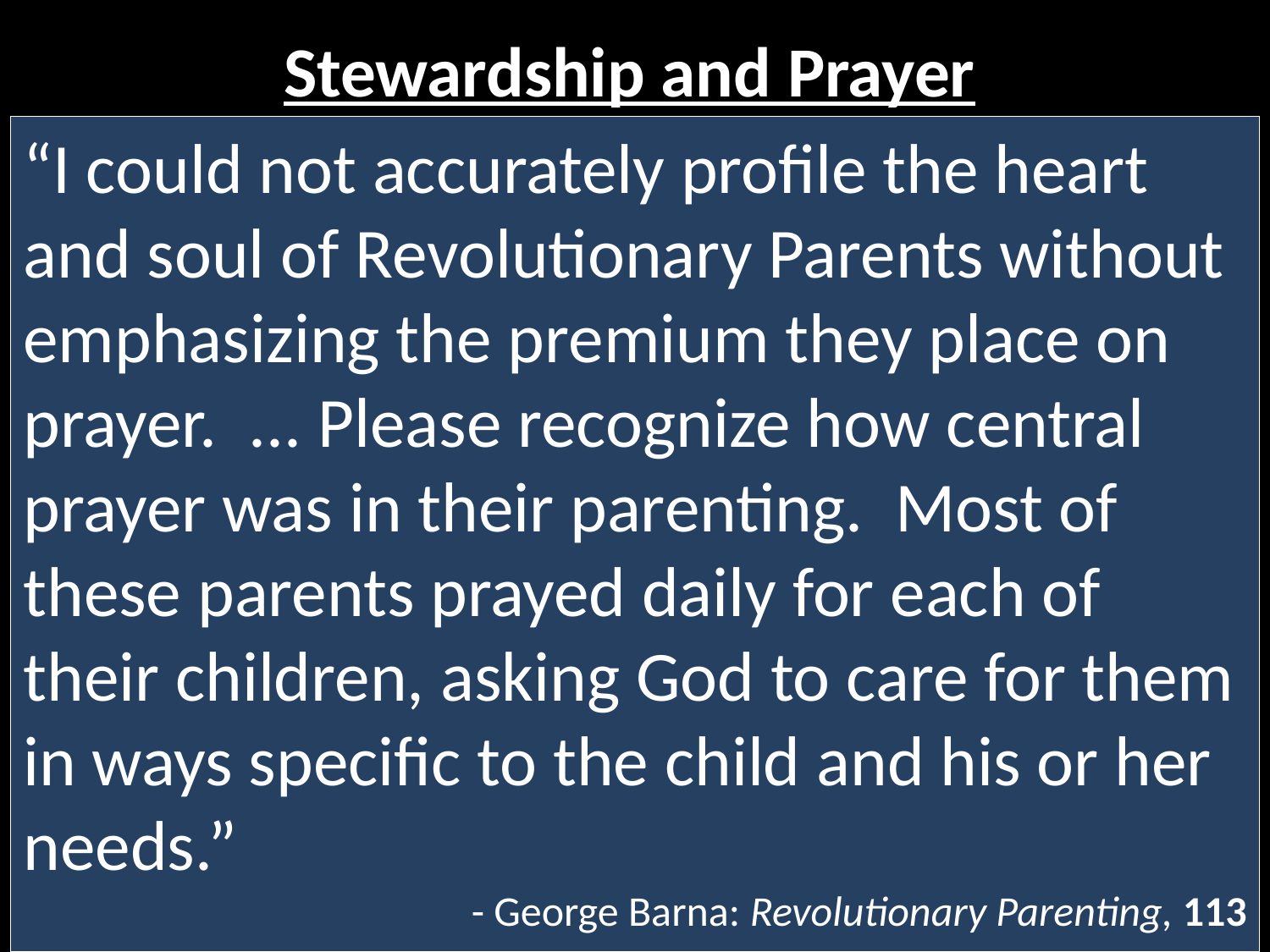

# Stewardship and Prayer
“I could not accurately profile the heart and soul of Revolutionary Parents without emphasizing the premium they place on prayer.  ... Please recognize how central prayer was in their parenting.  Most of these parents prayed daily for each of their children, asking God to care for them in ways specific to the child and his or her needs.”
            - George Barna: Revolutionary Parenting, 113